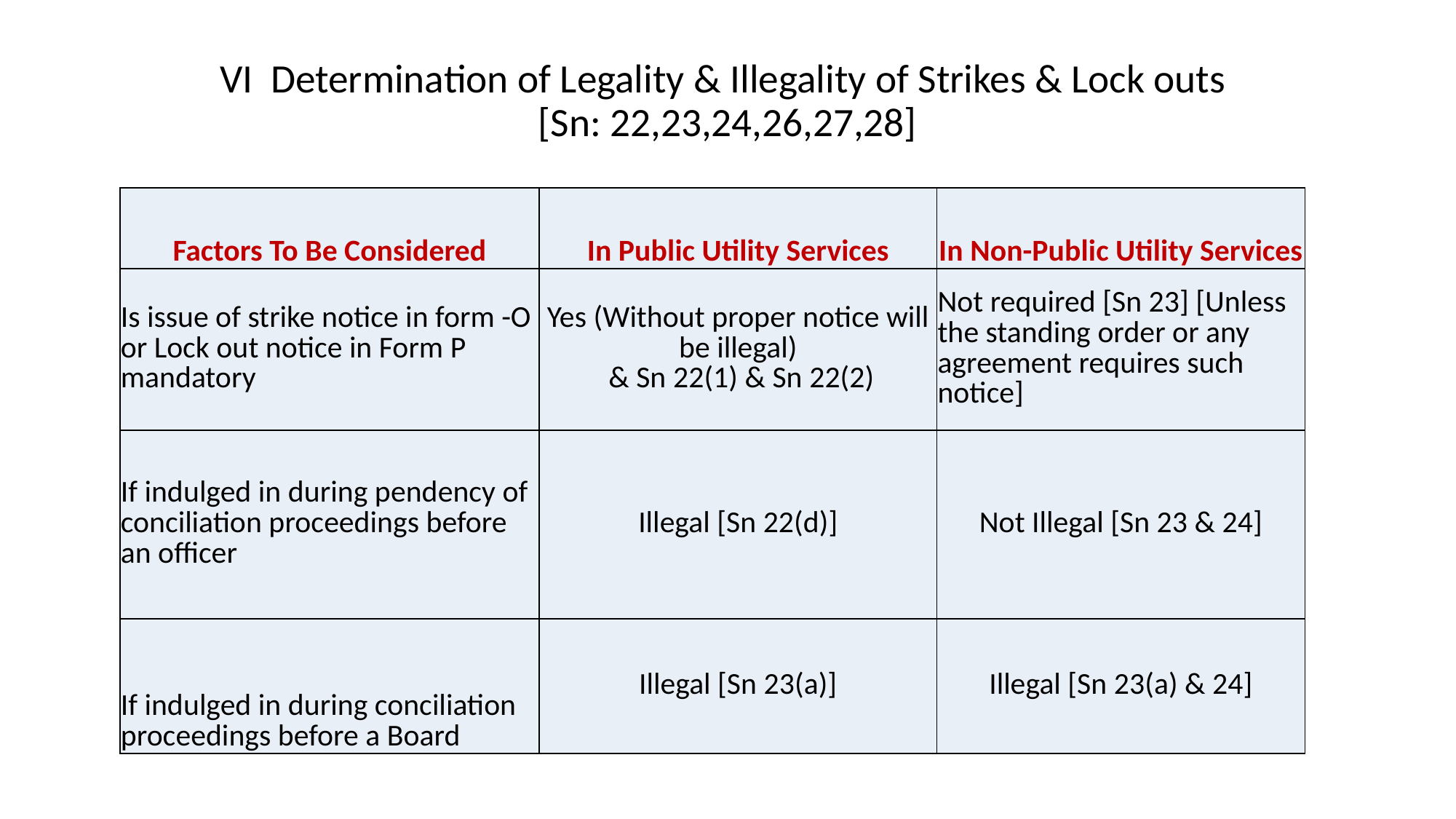

# VI  Determination of Legality & Illegality of Strikes & Lock outs [Sn: 22,23,24,26,27,28]
| Factors To Be Considered | In Public Utility Services | In Non-Public Utility Services |
| --- | --- | --- |
| Is issue of strike notice in form -O or Lock out notice in Form P mandatory | Yes (Without proper notice will be illegal) & Sn 22(1) & Sn 22(2) | Not required [Sn 23] [Unless the standing order or any agreement requires such notice] |
| If indulged in during pendency of conciliation proceedings before an officer | Illegal [Sn 22(d)] | Not Illegal [Sn 23 & 24] |
| If indulged in during conciliation proceedings before a Board | Illegal [Sn 23(a)] | Illegal [Sn 23(a) & 24] |